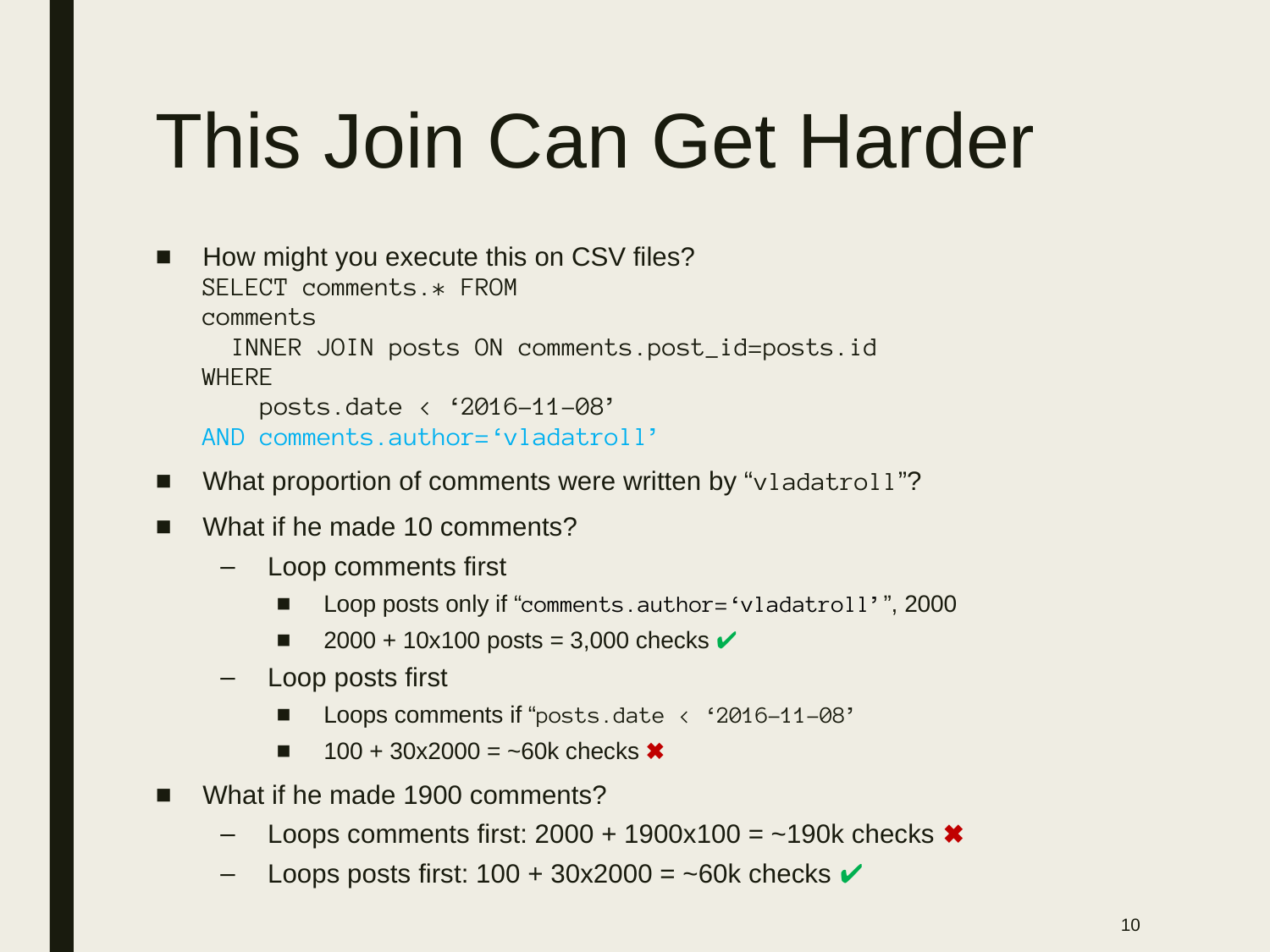

# This Join Can Get Harder
How might you execute this on CSV files?
SELECT comments.* FROM
comments
  INNER JOIN posts ON comments.post_id=posts.id
WHERE
    posts.date < ‘2016-11-08’
AND comments.author=‘vladatroll’
What proportion of comments were written by “vladatroll”?
What if he made 10 comments?
Loop comments first
Loop posts only if “comments.author=‘vladatroll’”, 2000
2000 + 10x100 posts = 3,000 checks ✔
Loop posts first
Loops comments if “posts.date < ‘2016-11-08’
100 + 30x2000 = ~60k checks ✖
What if he made 1900 comments?
Loops comments first: 2000 + 1900x100 = ~190k checks ✖
Loops posts first: 100 + 30x2000 = ~60k checks ✔
10